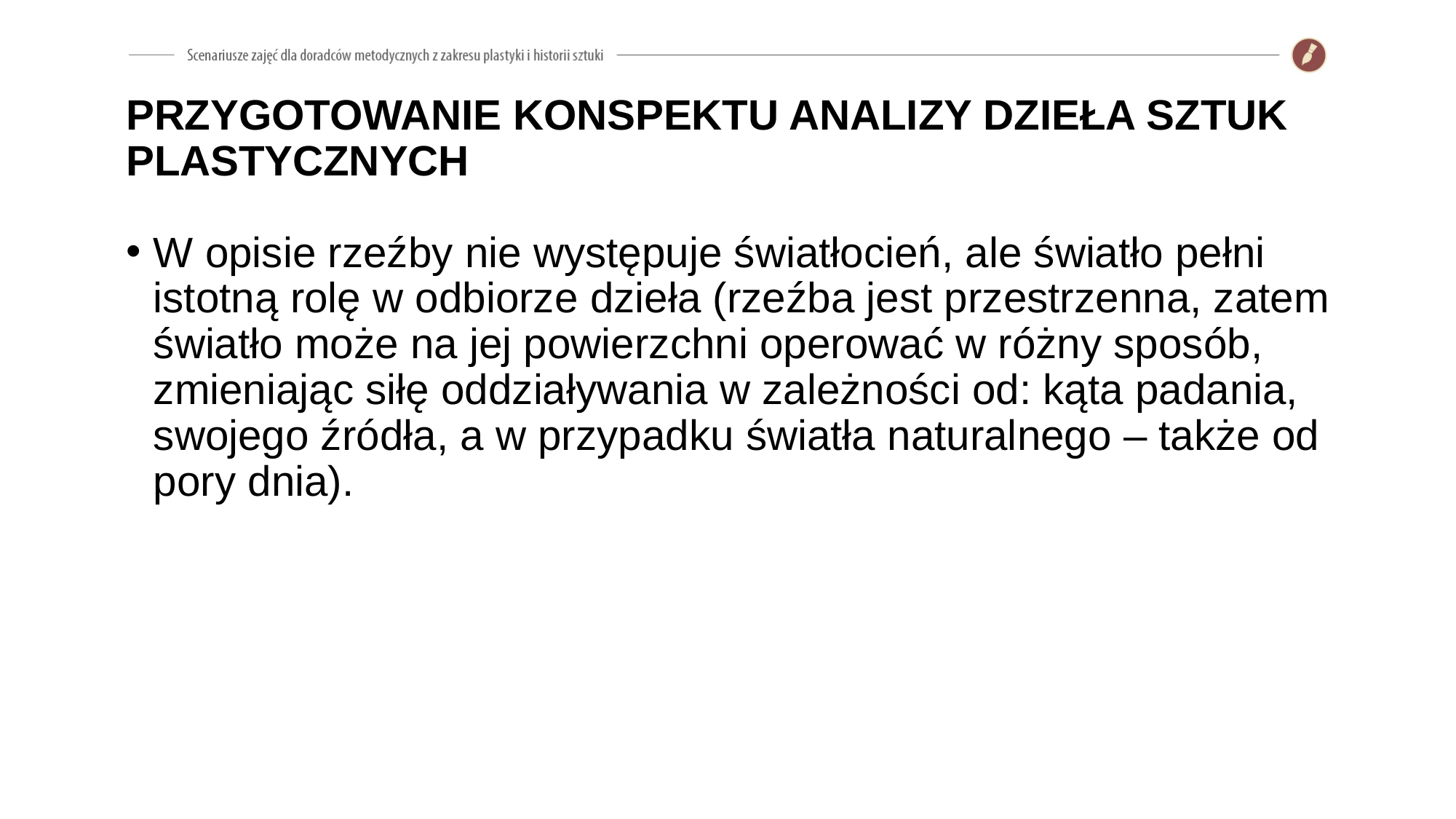

# PRZYGOTOWANIE KONSPEKTU ANALIZY DZIEŁA SZTUK PLASTYCZNYCH
W opisie rzeźby nie występuje światłocień, ale światło pełni istotną rolę w odbiorze dzieła (rzeźba jest przestrzenna, zatem światło może na jej powierzchni operować w różny sposób, zmieniając siłę oddziaływania w zależności od: kąta padania, swojego źródła, a w przypadku światła naturalnego – także od pory dnia).